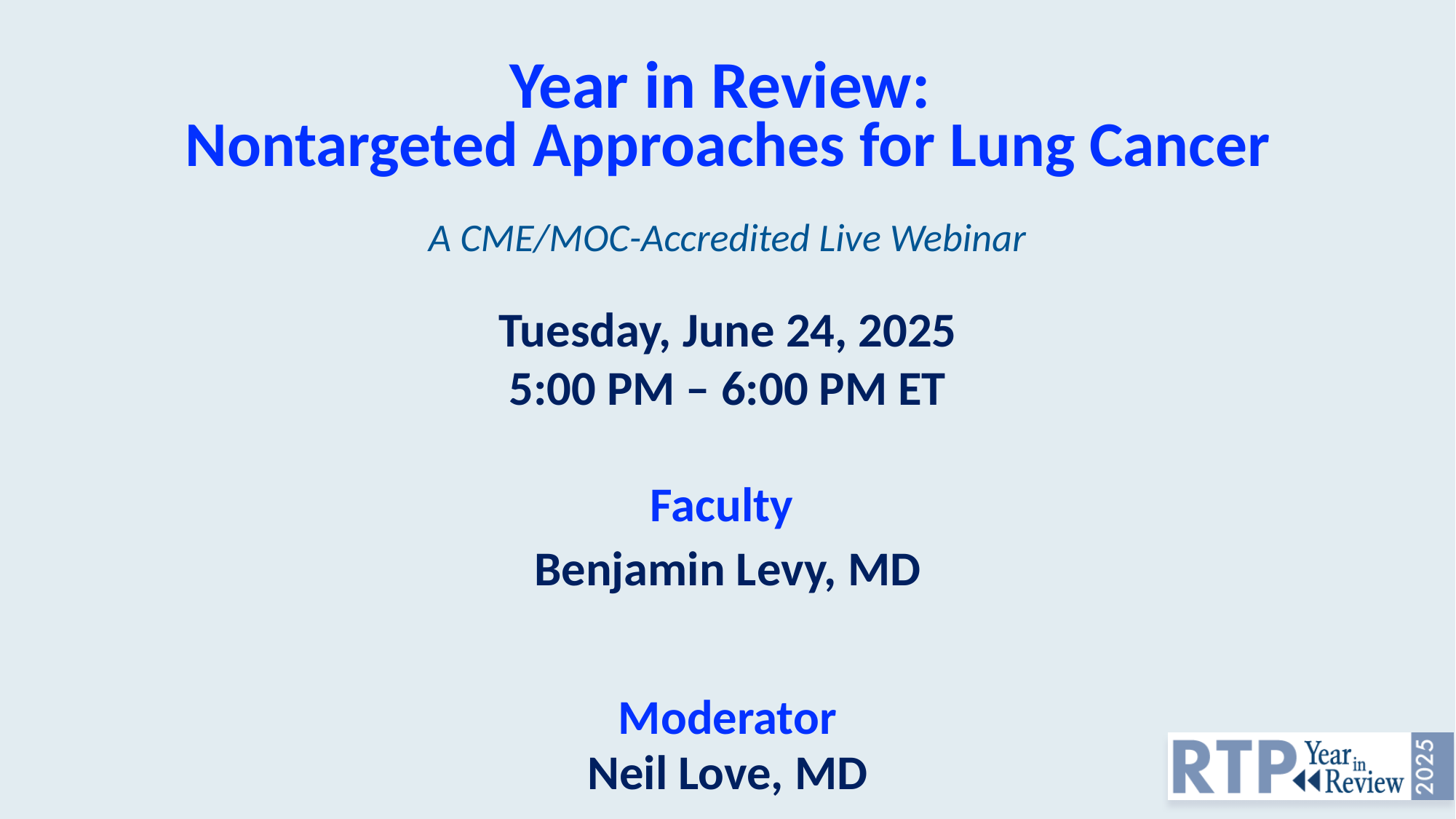

Year in Review:
Nontargeted Approaches for Lung Cancer
A CME/MOC-Accredited Live Webinar
Tuesday,​ June 24, 2025
5:00 PM – 6:00 PM ET
Faculty
Benjamin Levy, MD
Moderator
Neil Love, MD